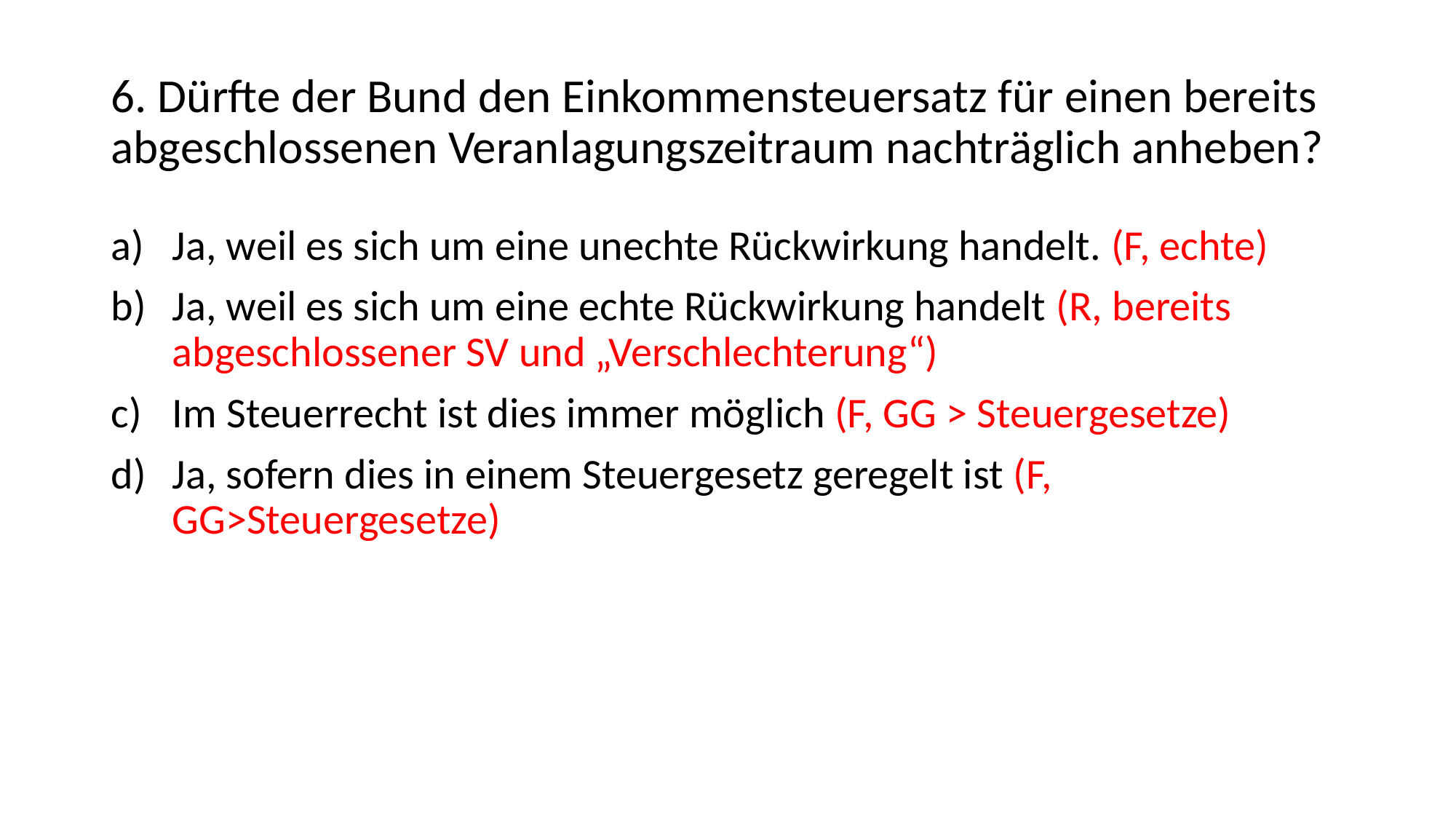

# 6. Dürfte der Bund den Einkommensteuersatz für einen bereits abgeschlossenen Veranlagungszeitraum nachträglich anheben?
Ja, weil es sich um eine unechte Rückwirkung handelt. (F, echte)
Ja, weil es sich um eine echte Rückwirkung handelt (R, bereits abgeschlossener SV und „Verschlechterung“)
Im Steuerrecht ist dies immer möglich (F, GG > Steuergesetze)
Ja, sofern dies in einem Steuergesetz geregelt ist (F, GG>Steuergesetze)